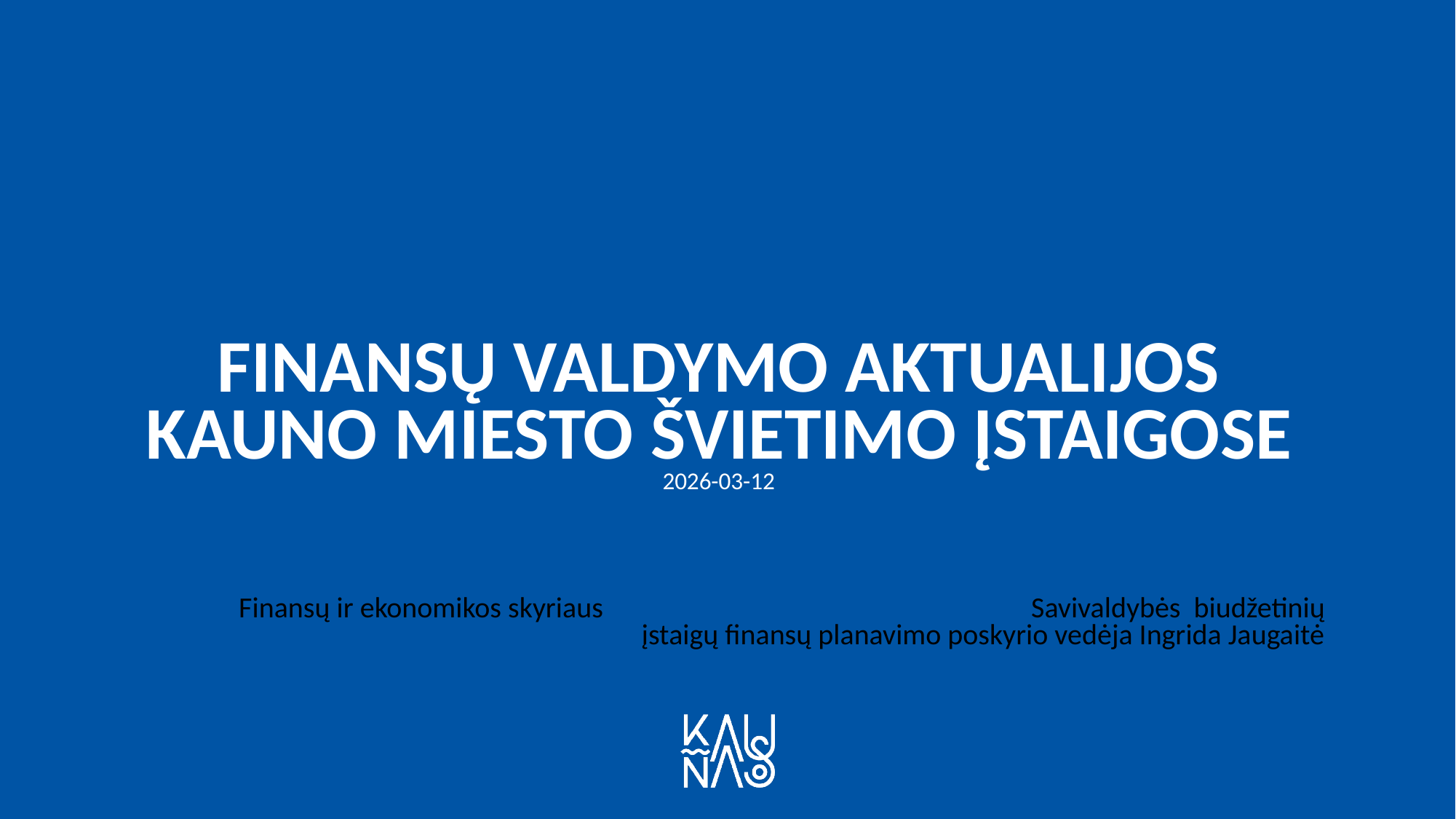

# FINANSŲ VALDYMO AKTUALIJOS KAUNO MIESTO ŠVIETIMO ĮSTAIGOSE 2026-03-12
								Finansų ir ekonomikos skyriaus 						                      		         Savivaldybės  biudžetinių įstaigų finansų planavimo poskyrio vedėja Ingrida Jaugaitė